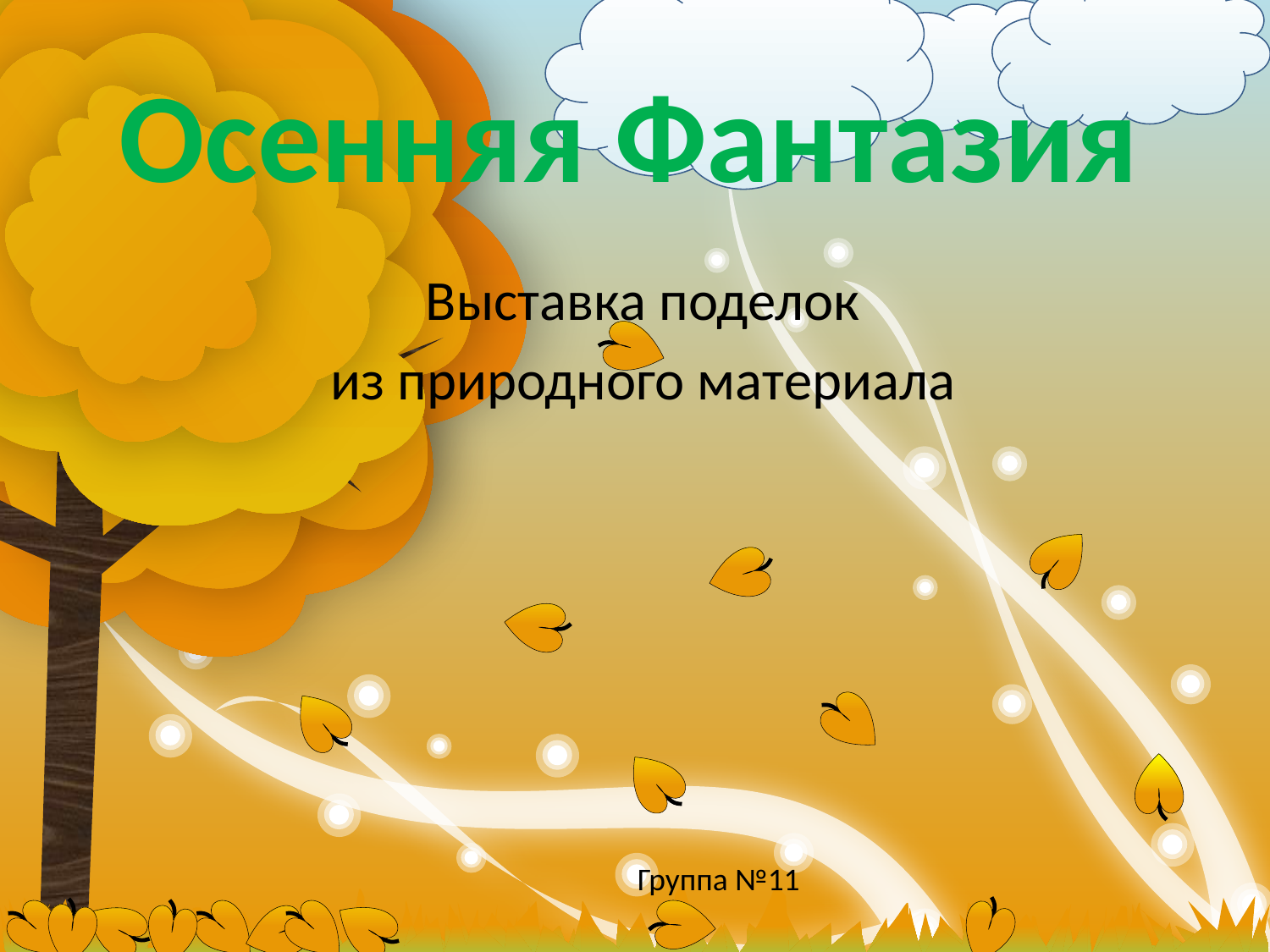

# Осенняя Фантазия

Выставка поделок
из природного материала

Группа №11